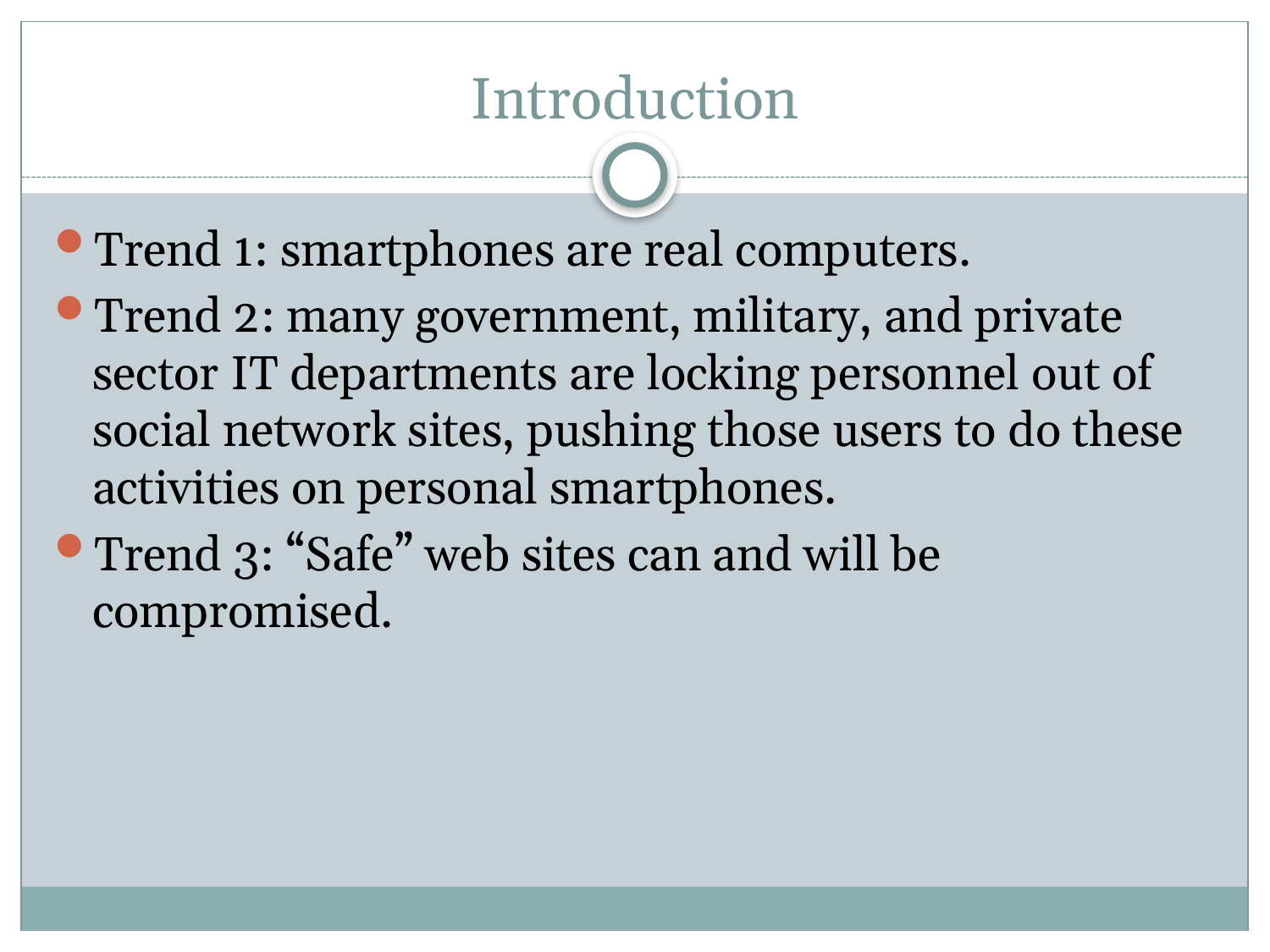

# Introduction
Trend 1: smartphones are real computers.
Trend 2: many government, military, and private sector IT departments are locking personnel out of social network sites, pushing those users to do these activities on personal smartphones.
Trend 3: “Safe” web sites can and will be compromised.